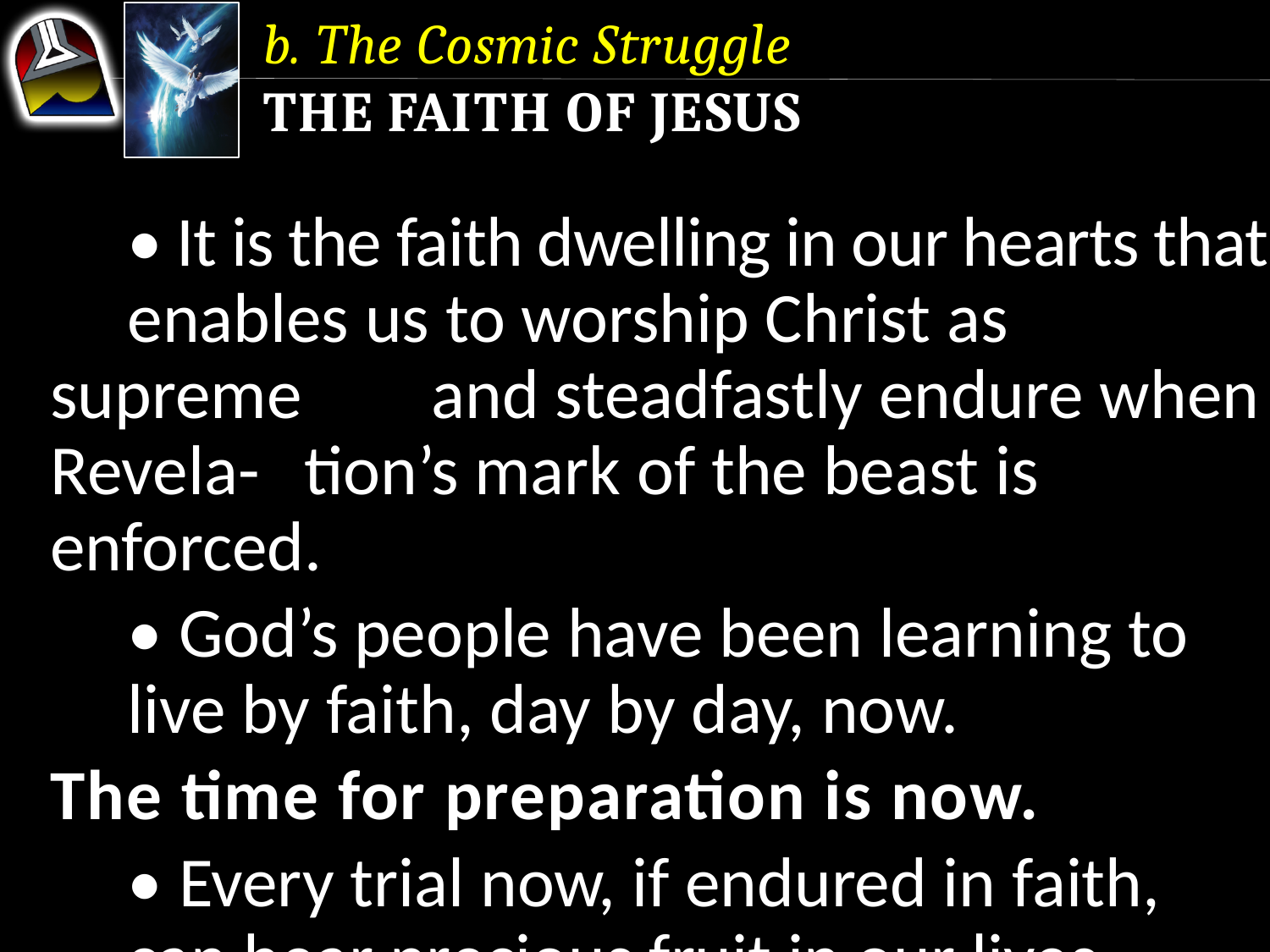

b. The Cosmic Struggle
The Faith of Jesus
	• It is the faith dwelling in our hearts that 	enables us to worship Christ as supreme 	and steadfastly endure when Revela-	tion’s mark of the beast is enforced.
	• God’s people have been learning to 	live by faith, day by day, now.
The time for preparation is now.
	• Every trial now, if endured in faith,        	can bear precious fruit in our lives.